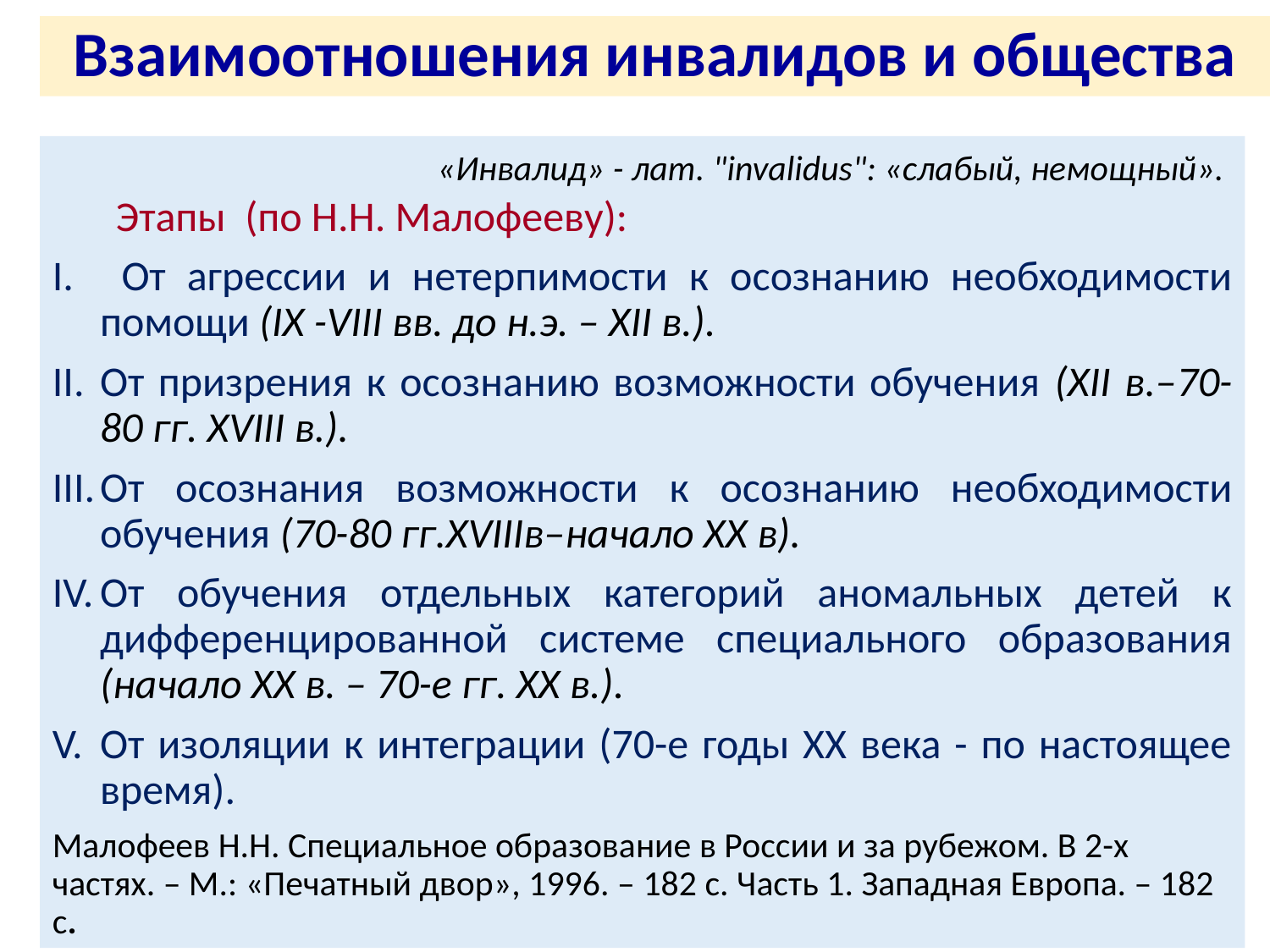

Взаимоотношения инвалидов и общества
«Инвалид» - лат. "invalidus": «слабый, немощный».
Этапы  (по Н.Н. Малофееву):
 От агрессии и нетерпимости к осознанию необходимости помощи (IX -VIII вв. до н.э. – XII в.).
От призрения к осознанию возможности обучения (XII в.–70-80 гг. XVIII в.).
От осознания возможности к осознанию необходимости обучения (70-80 гг.XVIIIв–начало XX в).
От обучения отдельных категорий аномальных детей к дифференцированной системе специального образования (начало XX в. – 70-е гг. XX в.).
От изоляции к интеграции (70-е годы XX века - по настоящее время).
Малофеев Н.Н. Специальное образование в России и за рубежом. В 2-х частях. – М.: «Печатный двор», 1996. – 182 с. Часть 1. Западная Европа. – 182 с.